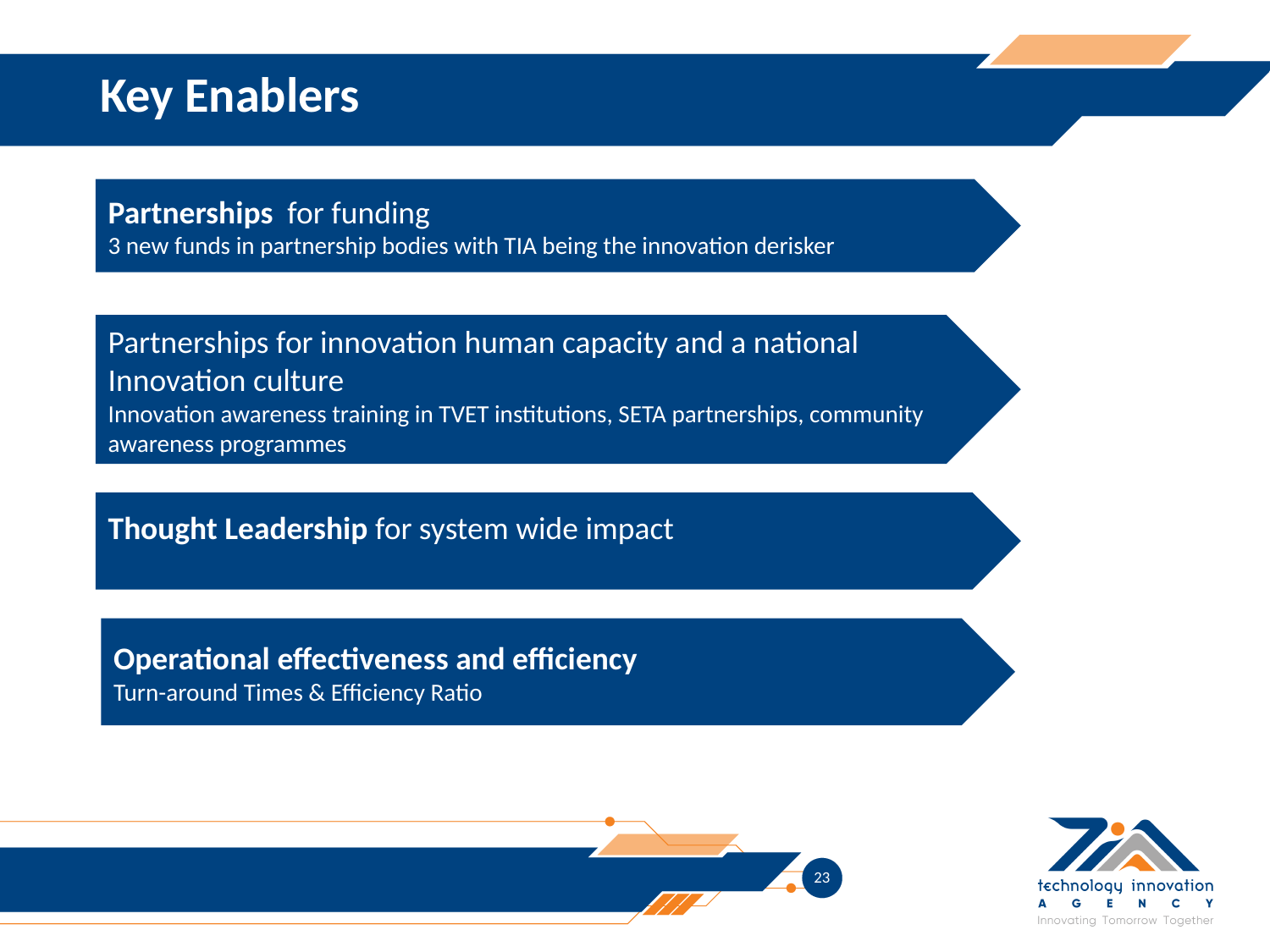

Key Enablers
Partnerships  for funding
3 new funds in partnership bodies with TIA being the innovation derisker
Partnerships for innovation human capacity and a national Innovation culture
Innovation awareness training in TVET institutions, SETA partnerships, community awareness programmes
Thought Leadership for system wide impact

Operational effectiveness and efficiency
Turn-around Times & Efficiency Ratio
23